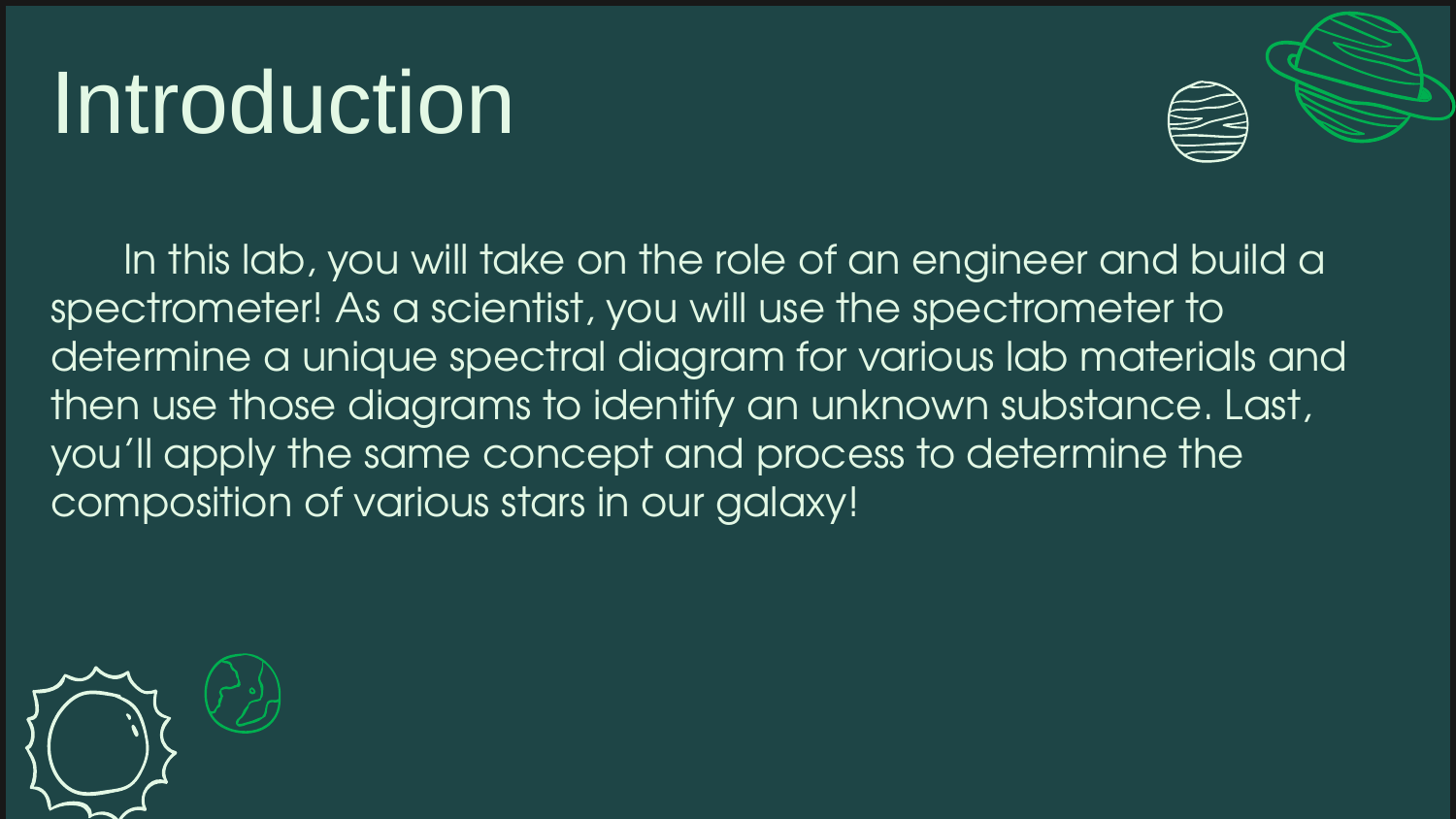

# Introduction

In this lab, you will take on the role of an engineer and build a spectrometer! As a scientist, you will use the spectrometer to determine a unique spectral diagram for various lab materials and then use those diagrams to identify an unknown substance. Last, you’ll apply the same concept and process to determine the composition of various stars in our galaxy!